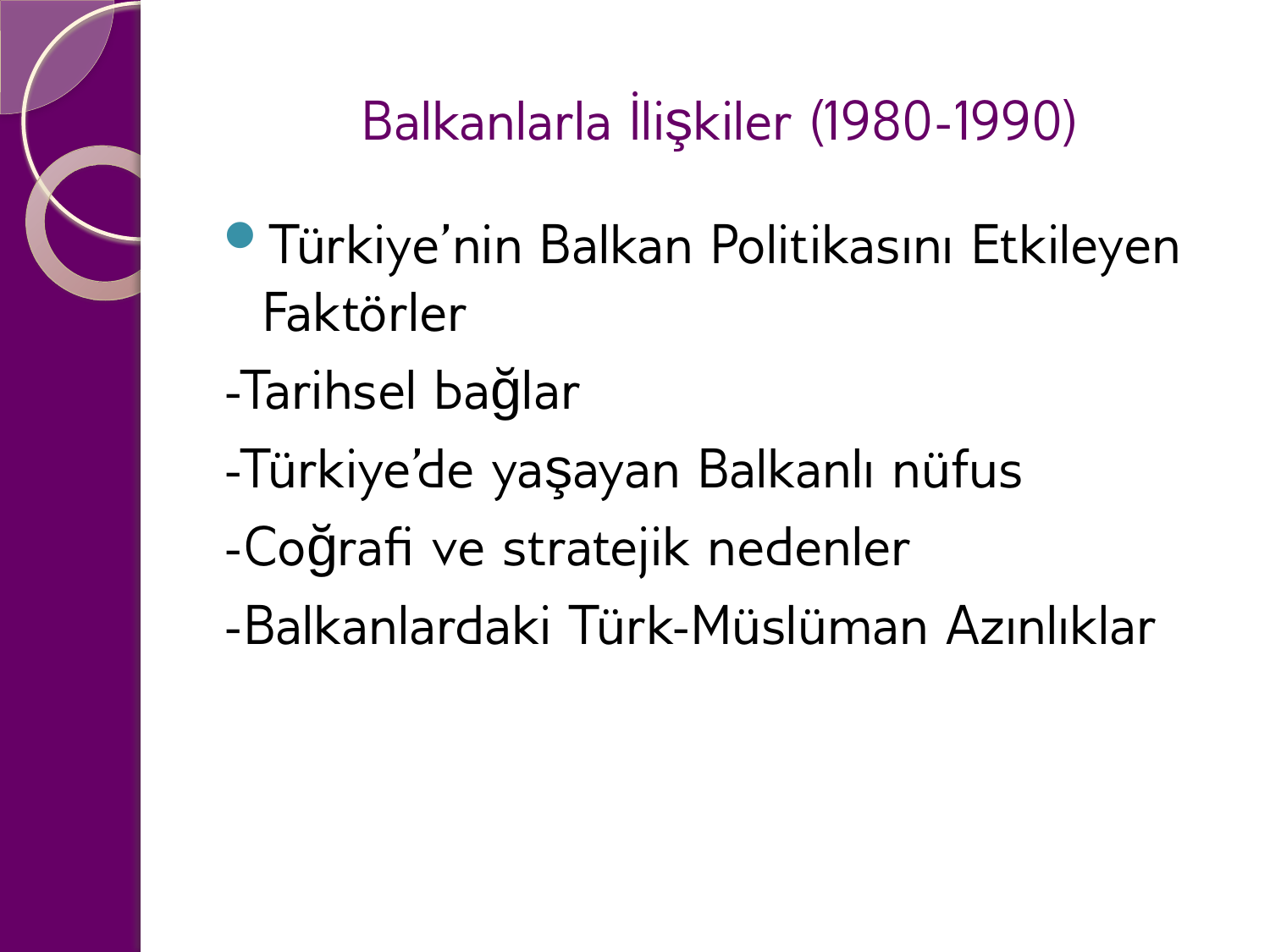

# Balkanlarla İlişkiler (1980-1990)
Türkiye’nin Balkan Politikasını Etkileyen Faktörler
-Tarihsel bağlar
-Türkiye’de yaşayan Balkanlı nüfus
-Coğrafi ve stratejik nedenler
-Balkanlardaki Türk-Müslüman Azınlıklar